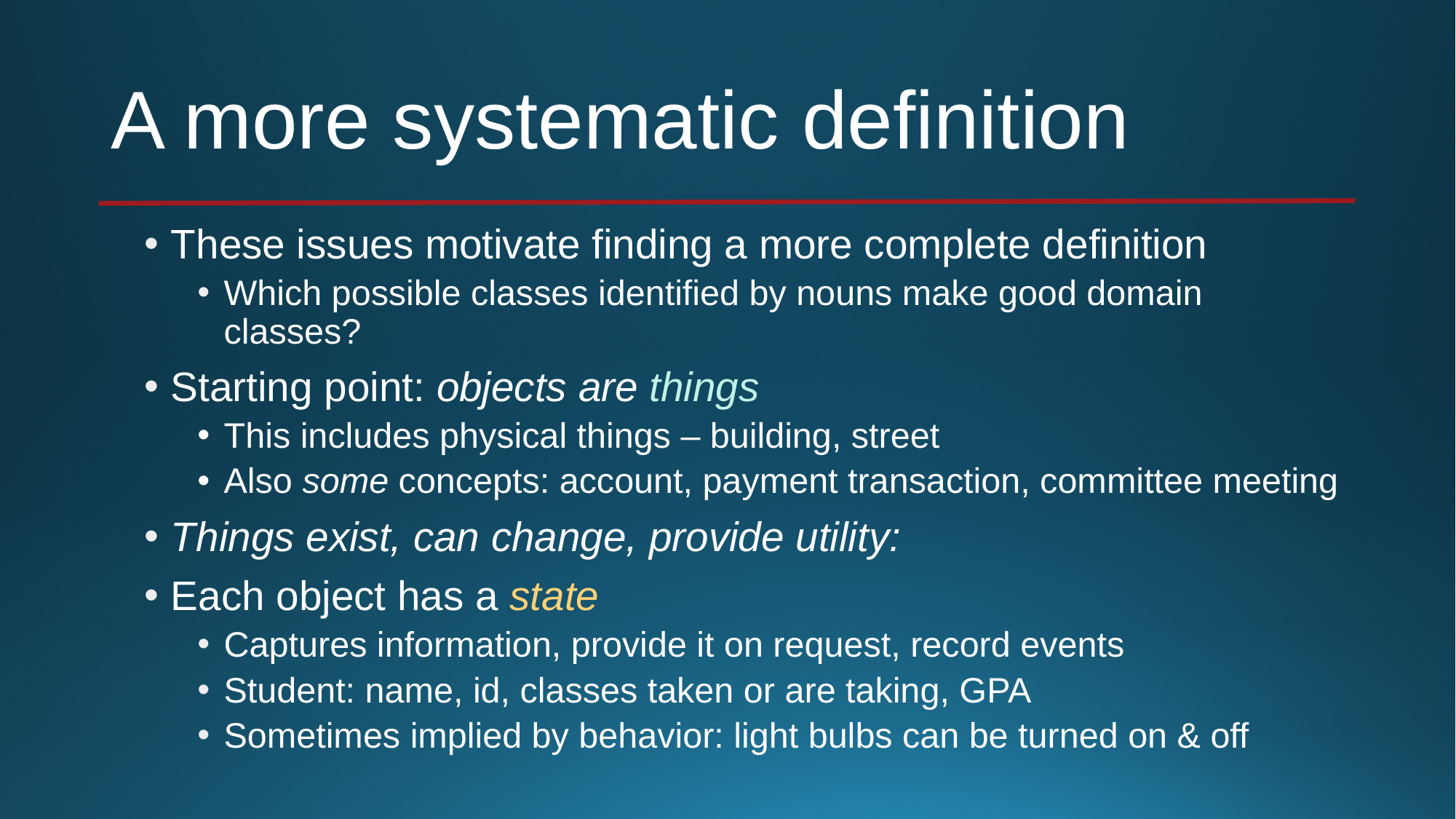

# A more systematic definition
These issues motivate finding a more complete definition
Which possible classes identified by nouns make good domain classes?
Starting point: objects are things
This includes physical things – building, street
Also some concepts: account, payment transaction, committee meeting
Things exist, can change, provide utility:
Each object has a state
Captures information, provide it on request, record events
Student: name, id, classes taken or are taking, GPA
Sometimes implied by behavior: light bulbs can be turned on & off